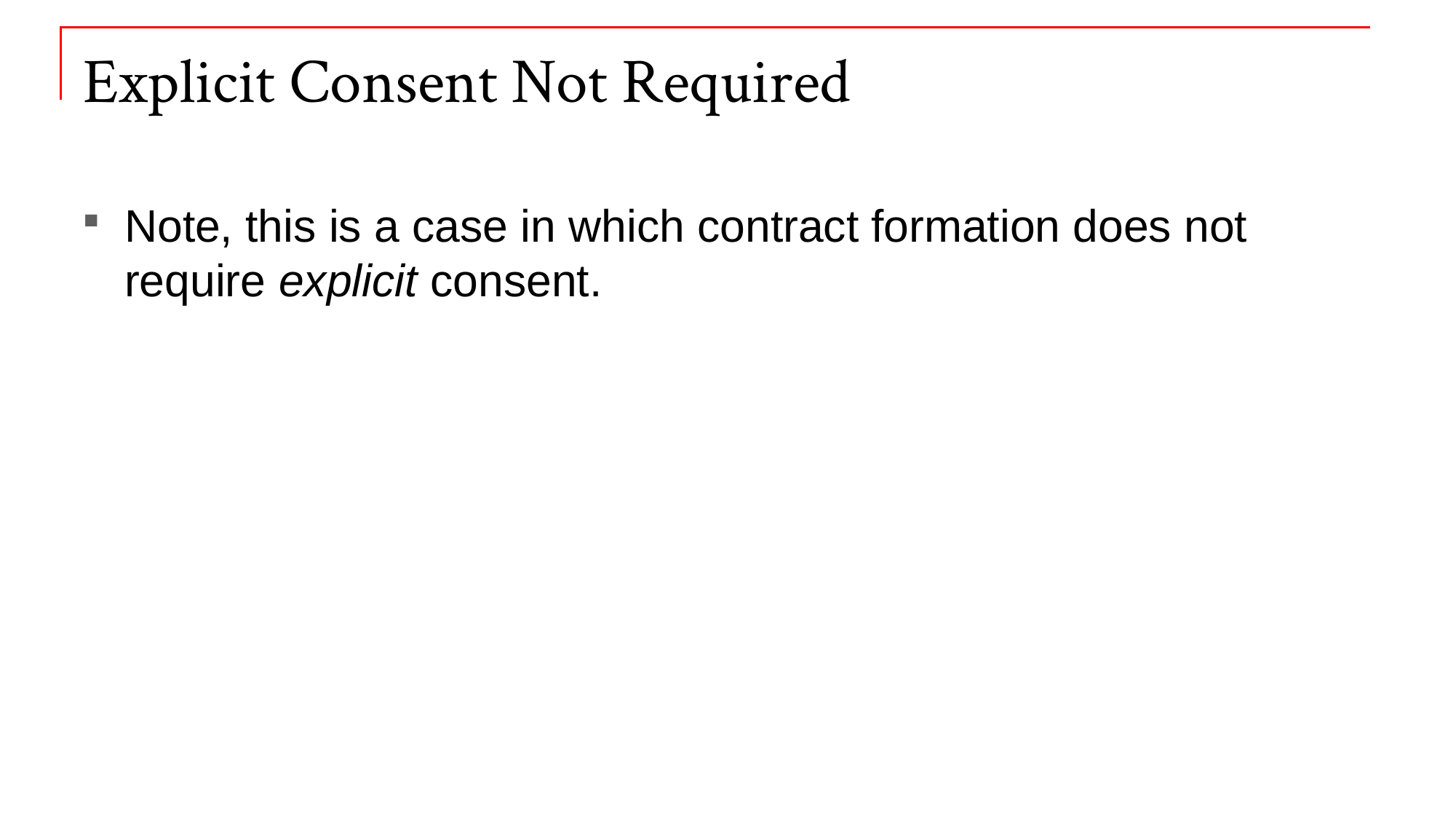

# Explicit Consent Not Required
Note, this is a case in which contract formation does not require explicit consent.